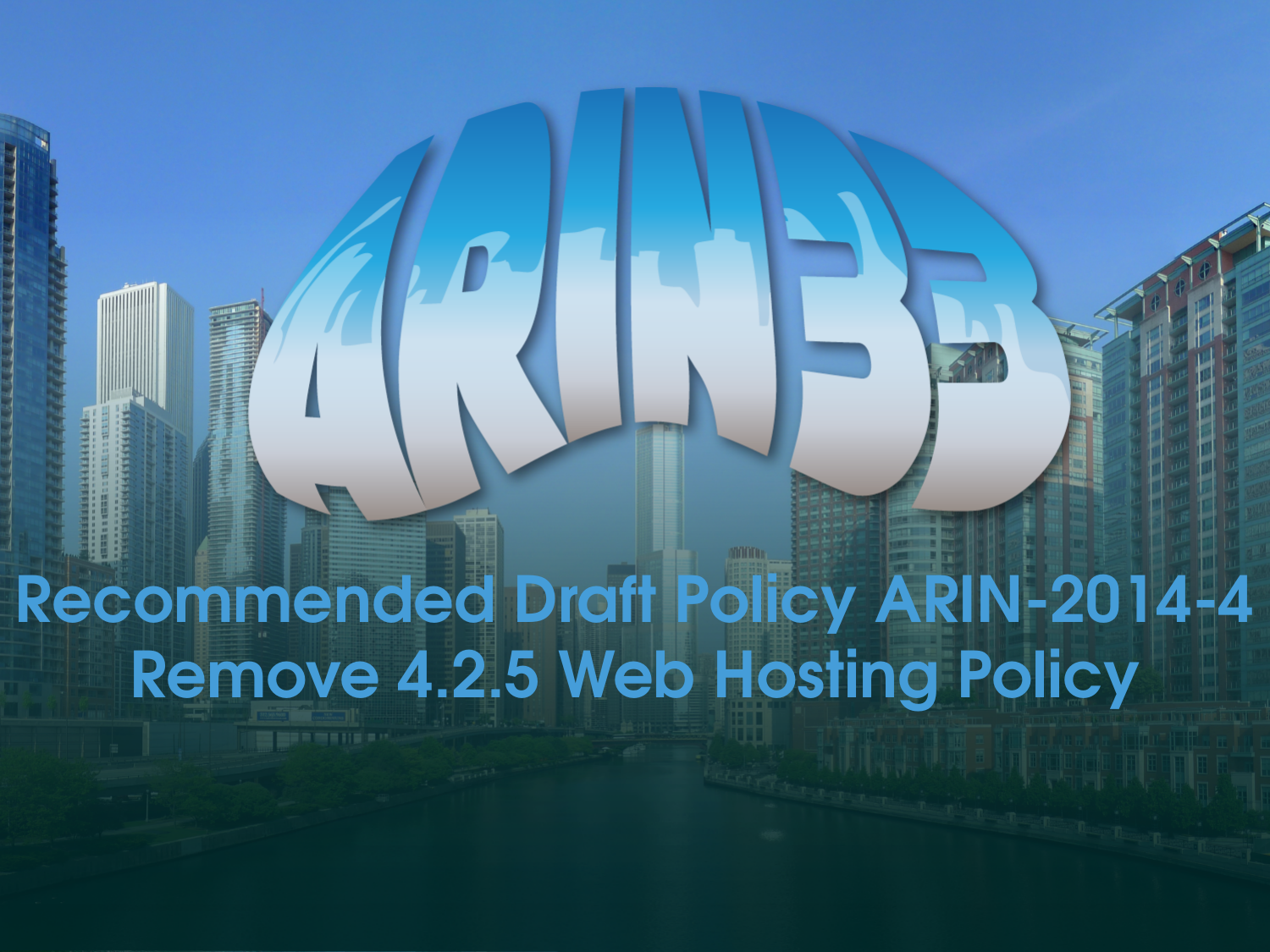

# Recommended Draft Policy ARIN-2014-4 Remove 4.2.5 Web Hosting Policy